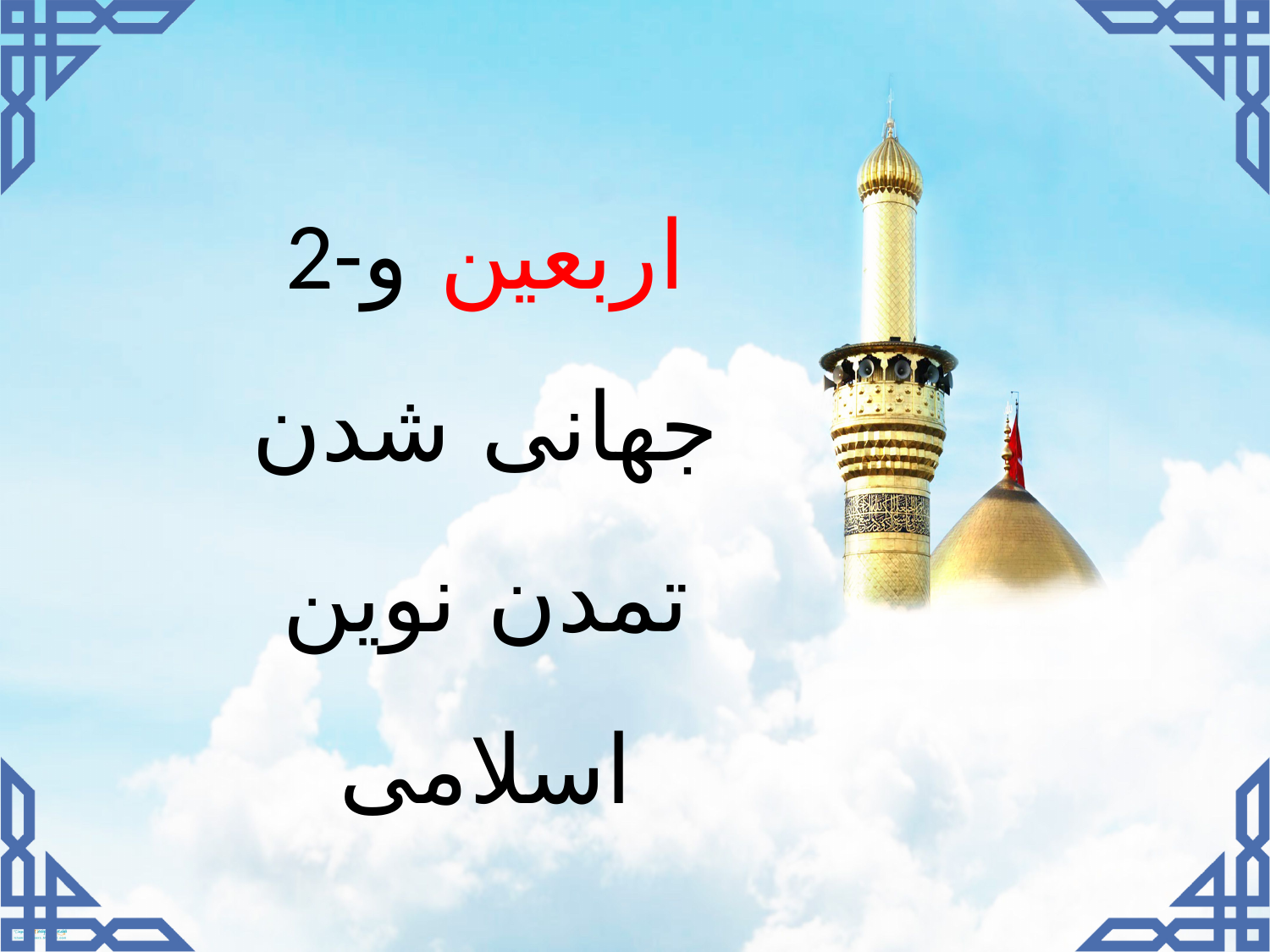

2-اربعین و جهانی شدن تمدن نوین اسلامی